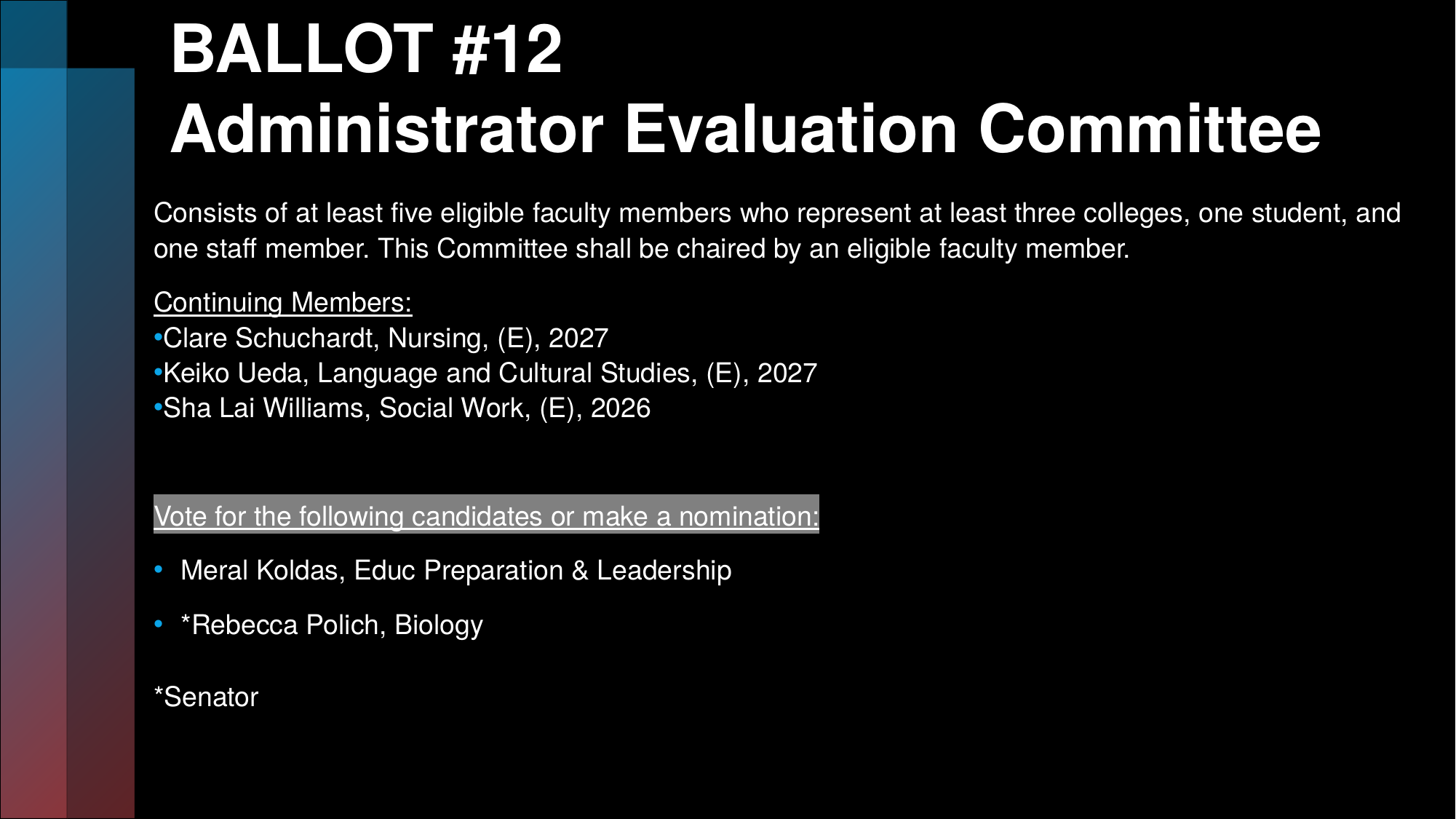

# BALLOT #12 Administrator Evaluation Committee
Consists of at least five eligible faculty members who represent at least three colleges, one student, and one staff member. This Committee shall be chaired by an eligible faculty member.
Continuing Members:
Clare Schuchardt, Nursing, (E), 2027
Keiko Ueda, Language and Cultural Studies, (E), 2027
Sha Lai Williams, Social Work, (E), 2026

Vote for the following candidates or make a nomination:
Meral Koldas, Educ Preparation & Leadership
*Rebecca Polich, Biology

*Senator